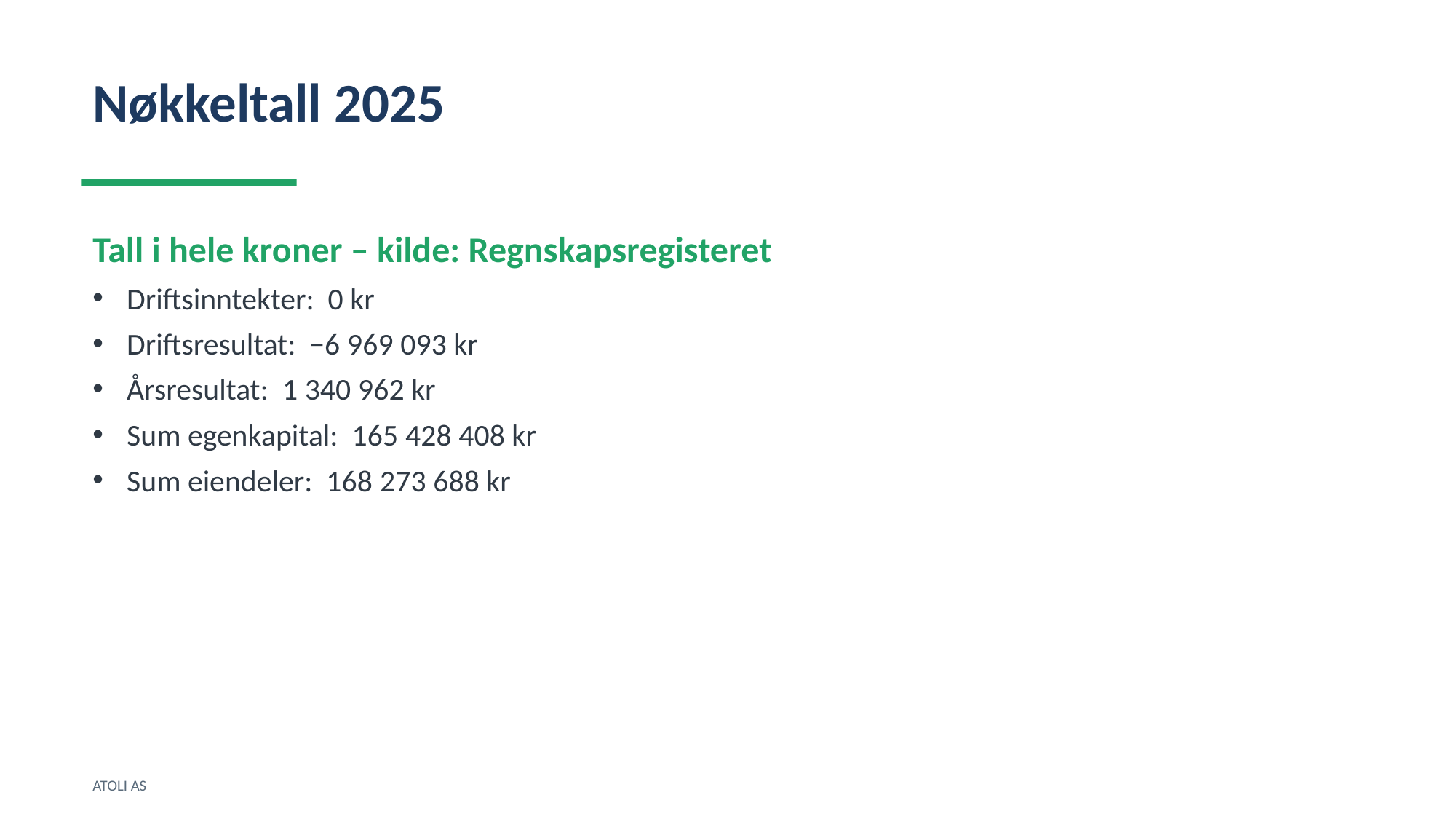

Nøkkeltall 2025

Tall i hele kroner – kilde: Regnskapsregisteret
Driftsinntekter:  0 kr
Driftsresultat:  −6 969 093 kr
Årsresultat:  1 340 962 kr
Sum egenkapital:  165 428 408 kr
Sum eiendeler:  168 273 688 kr
ATOLI AS